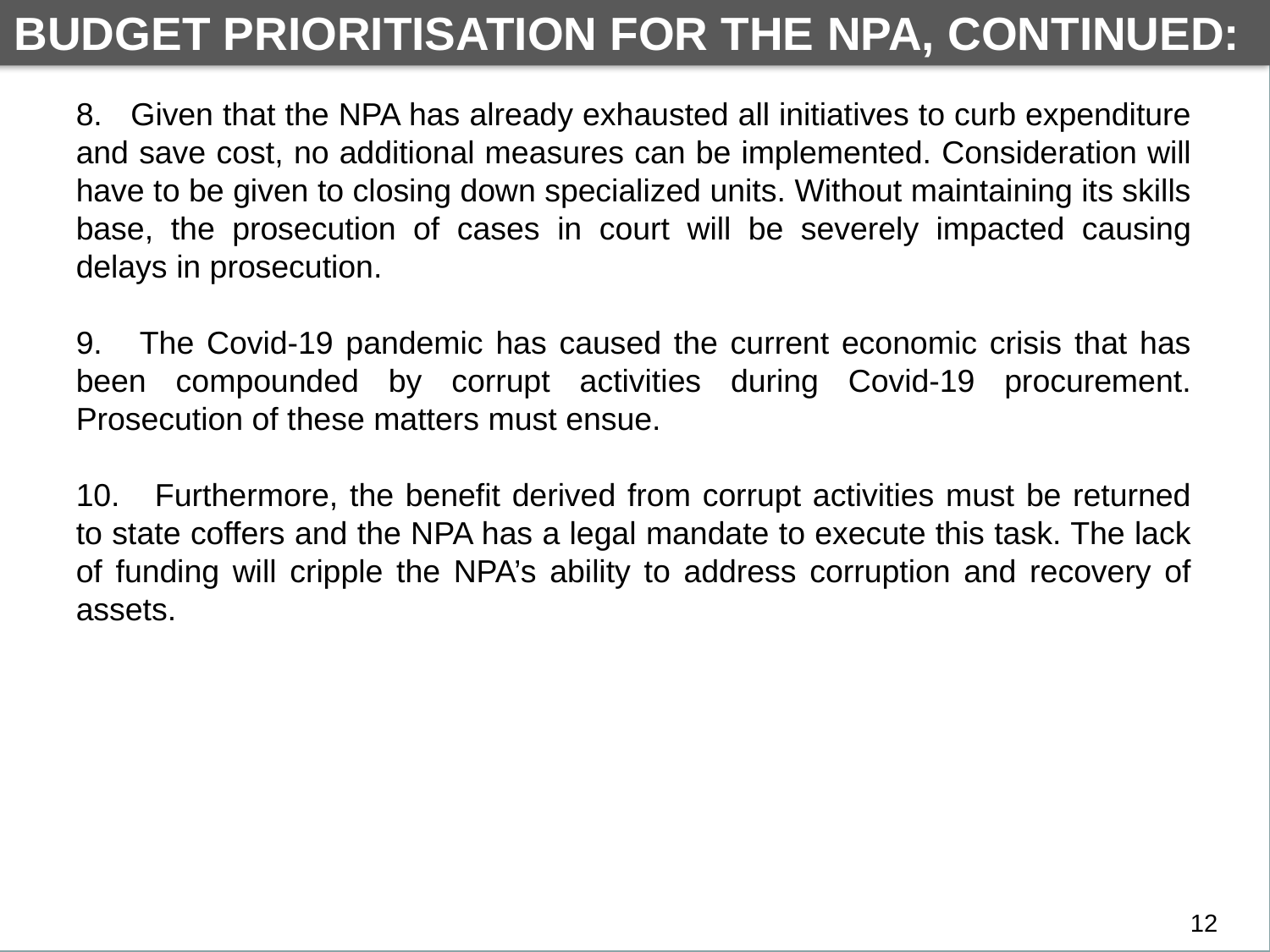

BUDGET PRIORITISATION FOR THE NPA, continued:
# CONTENTS
8.   Given that the NPA has already exhausted all initiatives to curb expenditure and save cost, no additional measures can be implemented. Consideration will have to be given to closing down specialized units. Without maintaining its skills base, the prosecution of cases in court will be severely impacted causing delays in prosecution.

9.   The Covid-19 pandemic has caused the current economic crisis that has been compounded by corrupt activities during Covid-19 procurement. Prosecution of these matters must ensue.

10.   Furthermore, the benefit derived from corrupt activities must be returned to state coffers and the NPA has a legal mandate to execute this task. The lack of funding will cripple the NPA’s ability to address corruption and recovery of assets.

12
12